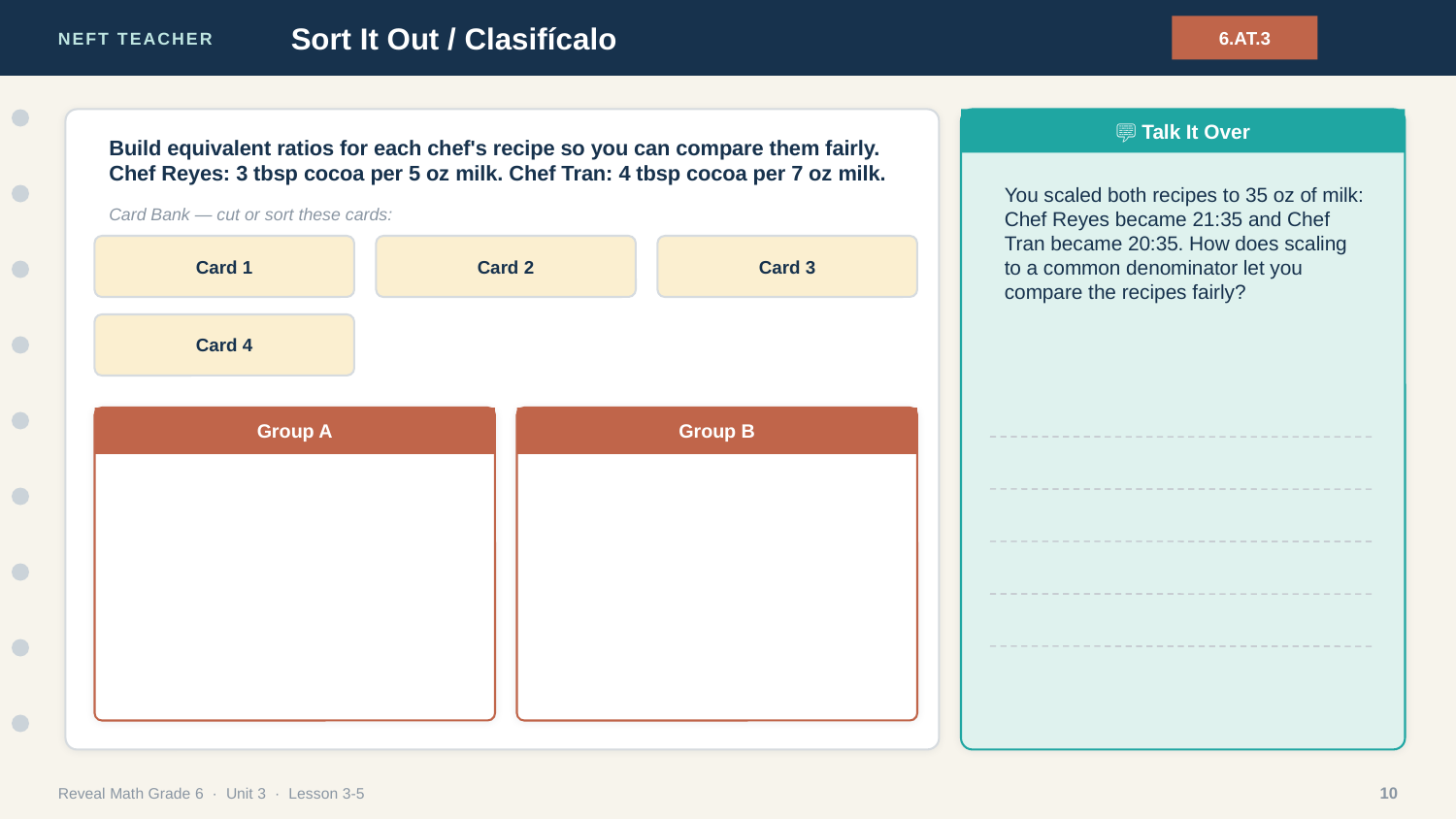

NEFT TEACHER
Sort It Out / Clasifícalo
6.AT.3

💬 Talk It Over
Build equivalent ratios for each chef's recipe so you can compare them fairly. Chef Reyes: 3 tbsp cocoa per 5 oz milk. Chef Tran: 4 tbsp cocoa per 7 oz milk.
You scaled both recipes to 35 oz of milk: Chef Reyes became 21:35 and Chef Tran became 20:35. How does scaling to a common denominator let you compare the recipes fairly?

Card Bank — cut or sort these cards:
Card 1
Card 2
Card 3

Card 4

Group A

Group B

Reveal Math Grade 6  ·  Unit 3  ·  Lesson 3-5
10